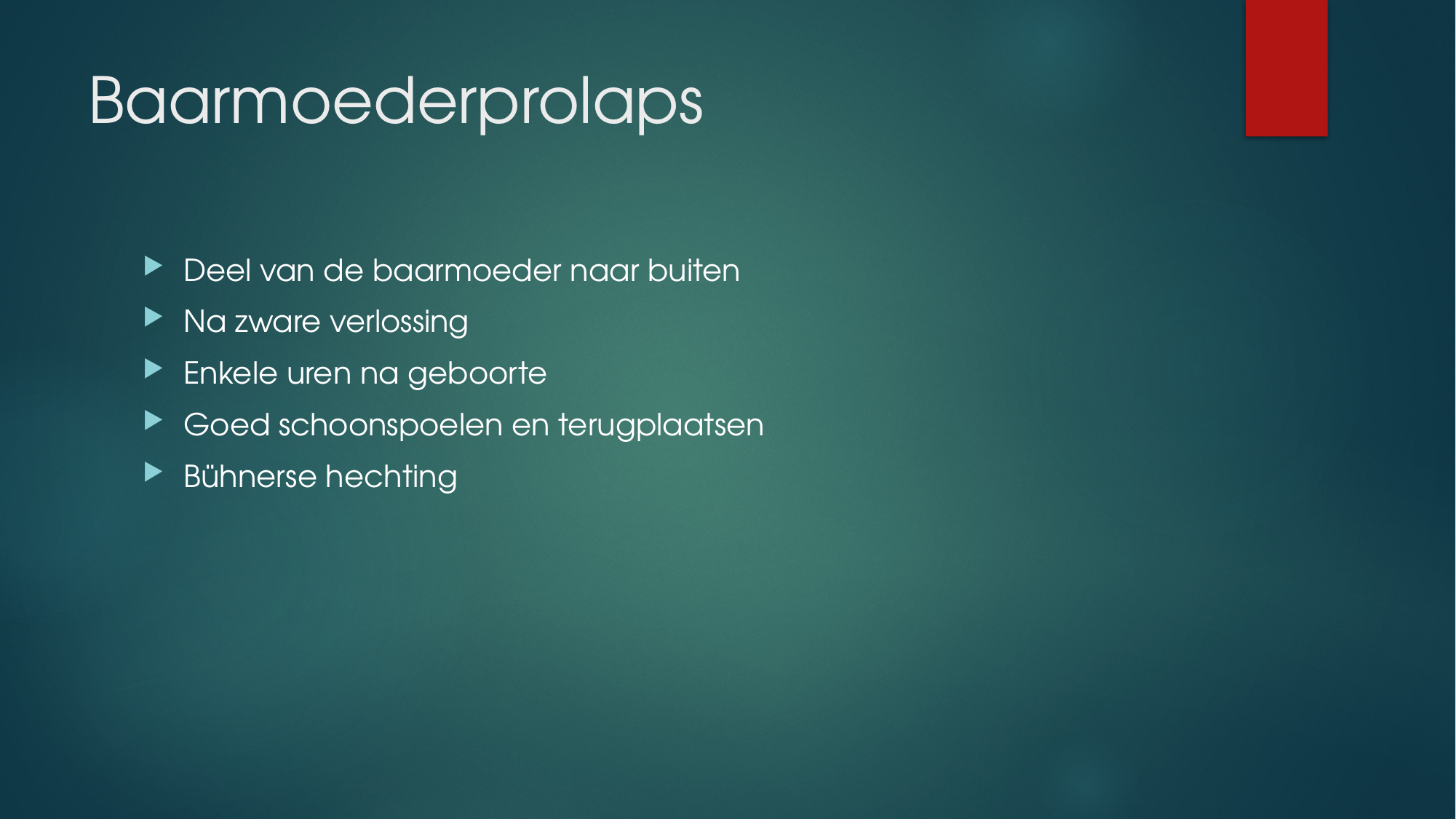

# Baarmoederprolaps
Deel van de baarmoeder naar buiten
Na zware verlossing
Enkele uren na geboorte
Goed schoonspoelen en terugplaatsen
Bühnerse hechting